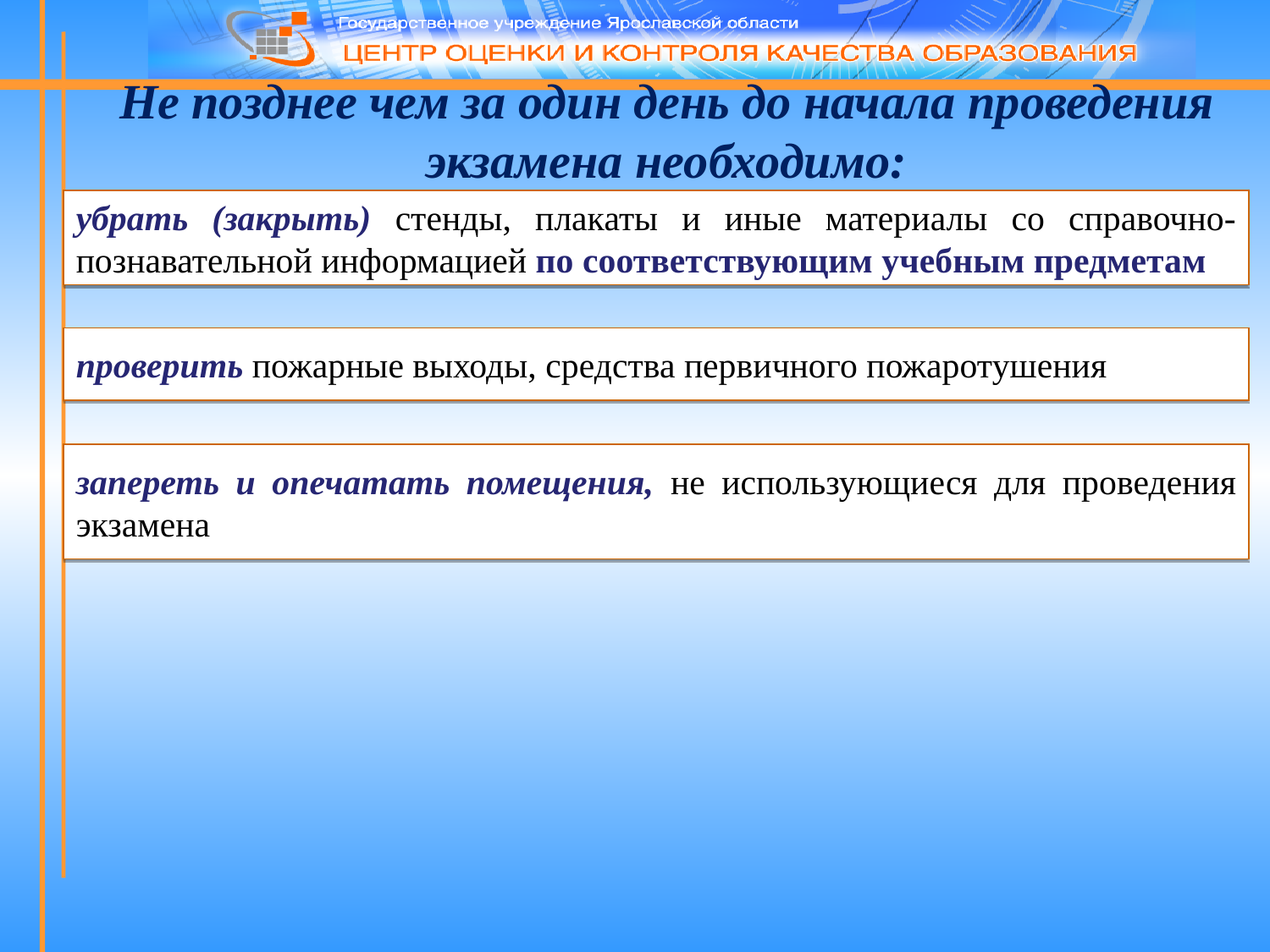

Не позднее чем за один день до начала проведения экзамена необходимо:

убрать (закрыть) стенды, плакаты и иные материалы со справочно-познавательной информацией по соответствующим учебным предметам
проверить пожарные выходы, средства первичного пожаротушения
запереть и опечатать помещения, не использующиеся для проведения экзамена